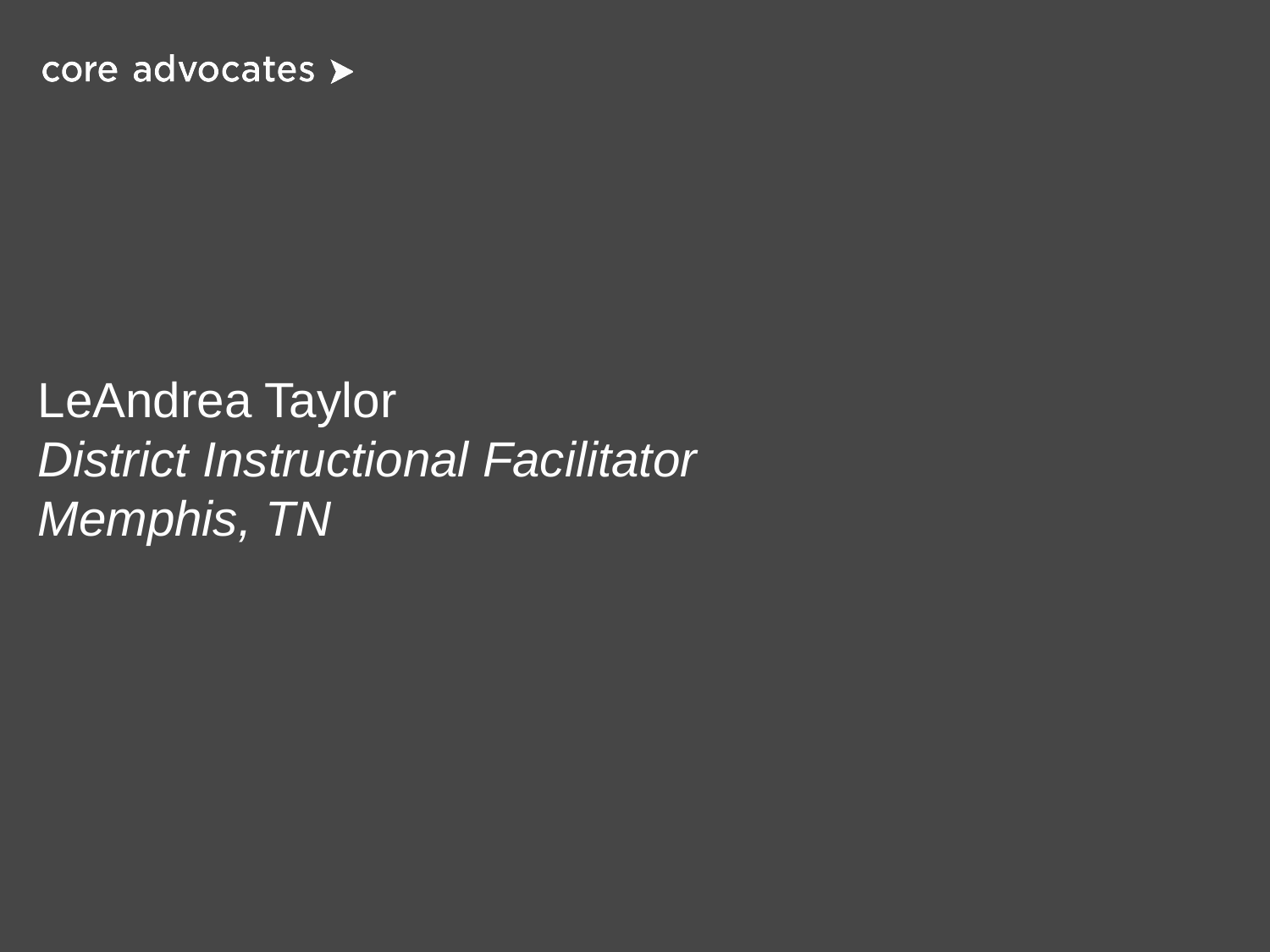

# LeAndrea Taylor
District Instructional Facilitator
Memphis, TN